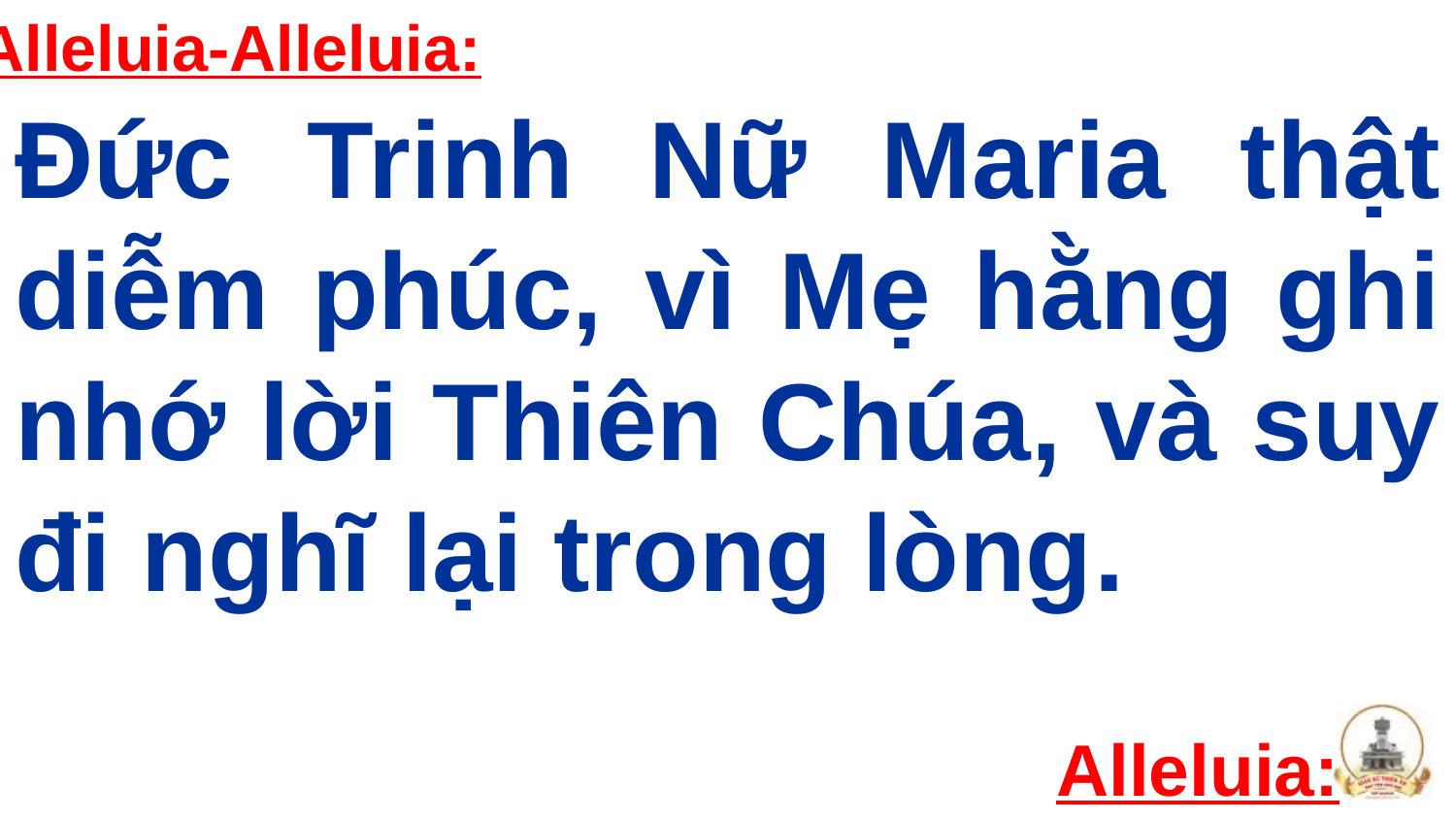

Alleluia-Alleluia:
Đức Trinh Nữ Maria thật diễm phúc, vì Mẹ hằng ghi nhớ lời Thiên Chúa, và suy đi nghĩ lại trong lòng.
Alleluia: